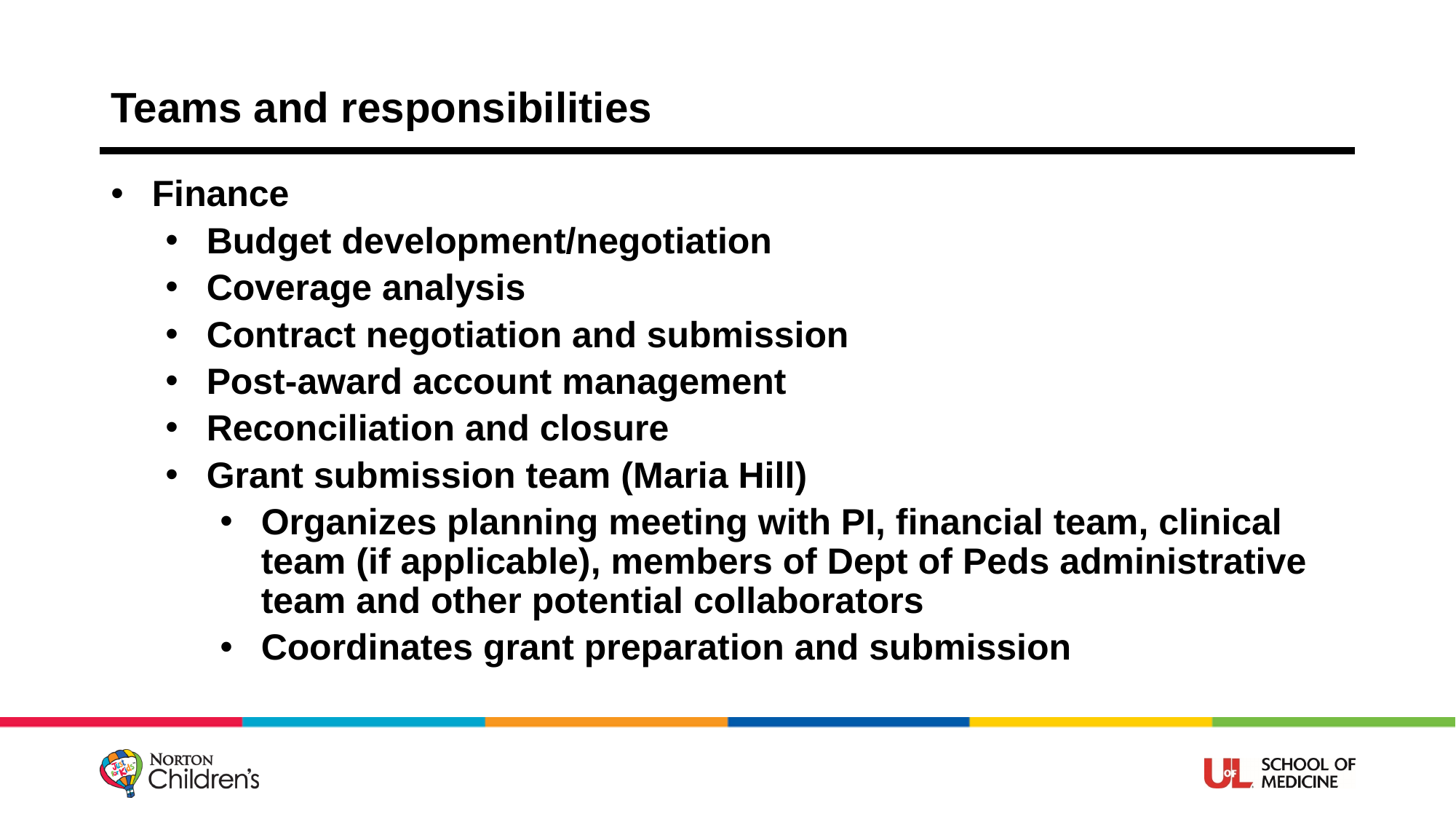

# Teams and responsibilities
Finance
Budget development/negotiation
Coverage analysis
Contract negotiation and submission
Post-award account management
Reconciliation and closure
Grant submission team (Maria Hill)
Organizes planning meeting with PI, financial team, clinical team (if applicable), members of Dept of Peds administrative team and other potential collaborators
Coordinates grant preparation and submission